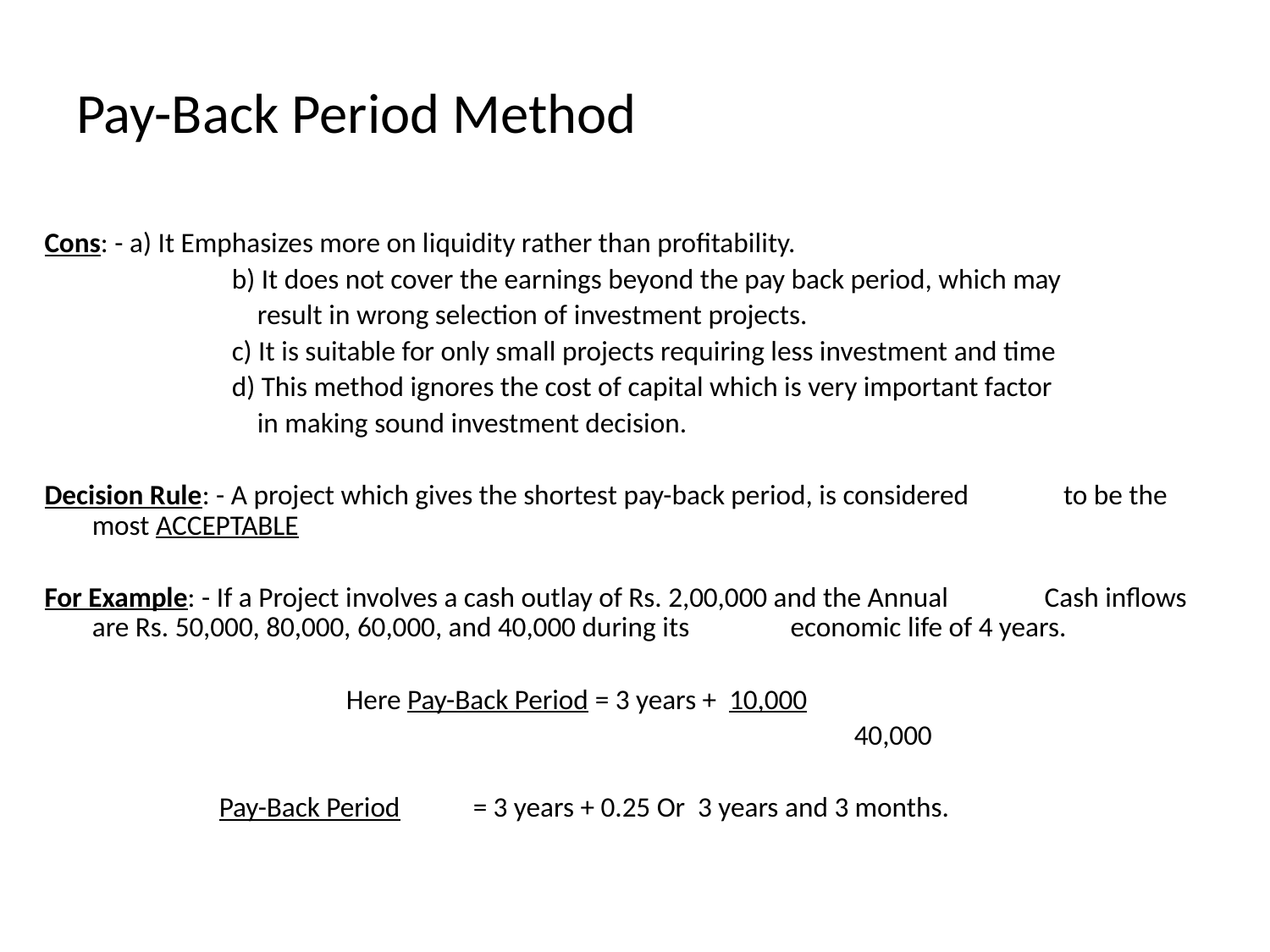

# Pay-Back Period Method
Cons: - a) It Emphasizes more on liquidity rather than profitability.
		  b) It does not cover the earnings beyond the pay back period, which may
		      result in wrong selection of investment projects.
		  c) It is suitable for only small projects requiring less investment and time
		  d) This method ignores the cost of capital which is very important factor
		      in making sound investment decision.

Decision Rule: - A project which gives the shortest pay-back period, is considered 	             to be the most ACCEPTABLE

For Example: - If a Project involves a cash outlay of Rs. 2,00,000 and the Annual 	          Cash inflows are Rs. 50,000, 80,000, 60,000, and 40,000 during its 	          economic life of 4 years.

			Here Pay-Back Period = 3 years +  10,000
					     		40,000

	         	Pay-Back Period	= 3 years + 0.25 Or  3 years and 3 months.